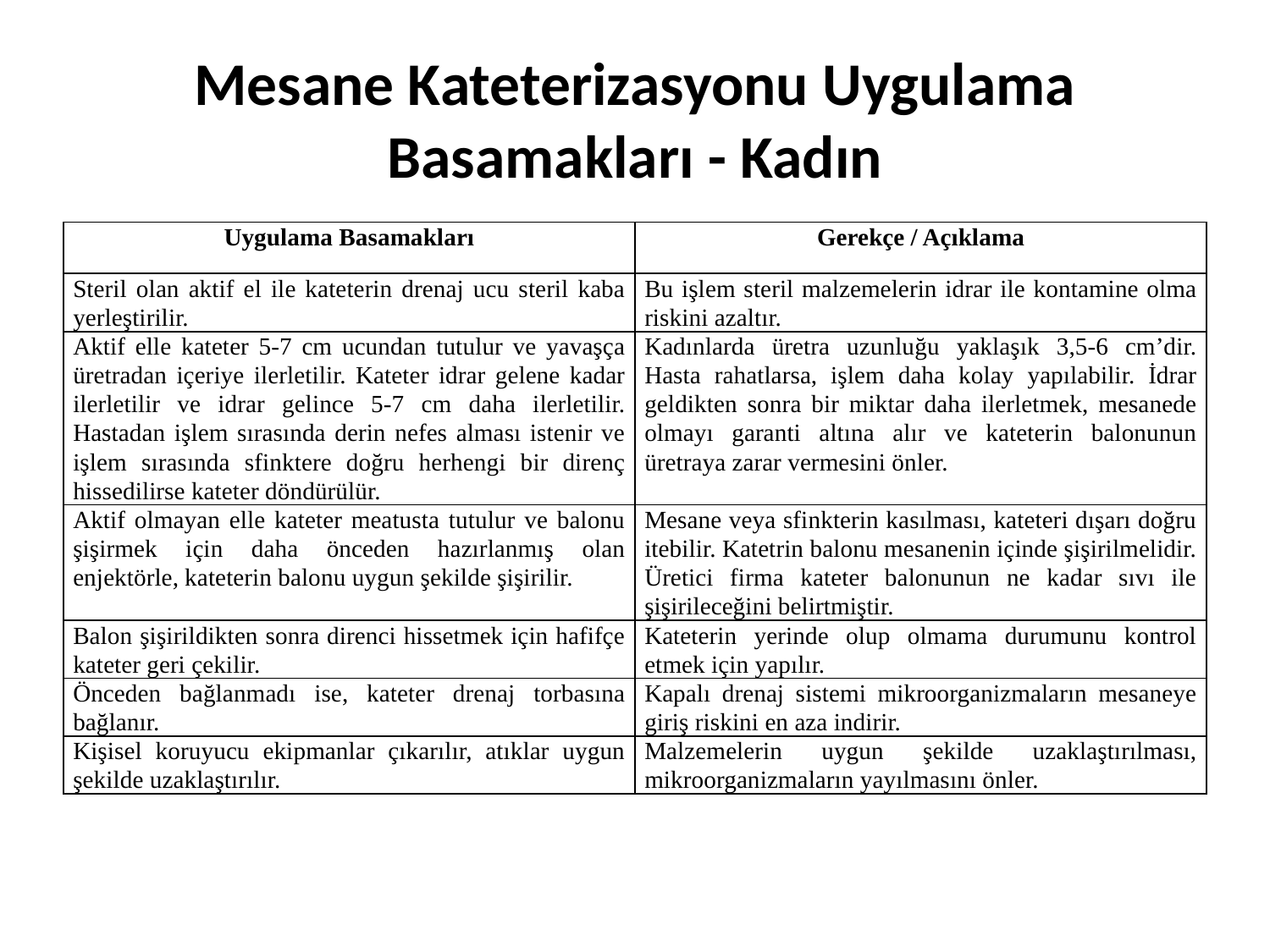

# Mesane Kateterizasyonu Uygulama Basamakları - Kadın
| Uygulama Basamakları | Gerekçe / Açıklama |
| --- | --- |
| Steril olan aktif el ile kateterin drenaj ucu steril kaba yerleştirilir. | Bu işlem steril malzemelerin idrar ile kontamine olma riskini azaltır. |
| Aktif elle kateter 5-7 cm ucundan tutulur ve yavaşça üretradan içeriye ilerletilir. Kateter idrar gelene kadar ilerletilir ve idrar gelince 5-7 cm daha ilerletilir. Hastadan işlem sırasında derin nefes alması istenir ve işlem sırasında sfinktere doğru herhengi bir direnç hissedilirse kateter döndürülür. | Kadınlarda üretra uzunluğu yaklaşık 3,5-6 cm’dir. Hasta rahatlarsa, işlem daha kolay yapılabilir. İdrar geldikten sonra bir miktar daha ilerletmek, mesanede olmayı garanti altına alır ve kateterin balonunun üretraya zarar vermesini önler. |
| Aktif olmayan elle kateter meatusta tutulur ve balonu şişirmek için daha önceden hazırlanmış olan enjektörle, kateterin balonu uygun şekilde şişirilir. | Mesane veya sfinkterin kasılması, kateteri dışarı doğru itebilir. Katetrin balonu mesanenin içinde şişirilmelidir. Üretici firma kateter balonunun ne kadar sıvı ile şişirileceğini belirtmiştir. |
| Balon şişirildikten sonra direnci hissetmek için hafifçe kateter geri çekilir. | Kateterin yerinde olup olmama durumunu kontrol etmek için yapılır. |
| Önceden bağlanmadı ise, kateter drenaj torbasına bağlanır. | Kapalı drenaj sistemi mikroorganizmaların mesaneye giriş riskini en aza indirir. |
| Kişisel koruyucu ekipmanlar çıkarılır, atıklar uygun şekilde uzaklaştırılır. | Malzemelerin uygun şekilde uzaklaştırılması, mikroorganizmaların yayılmasını önler. |